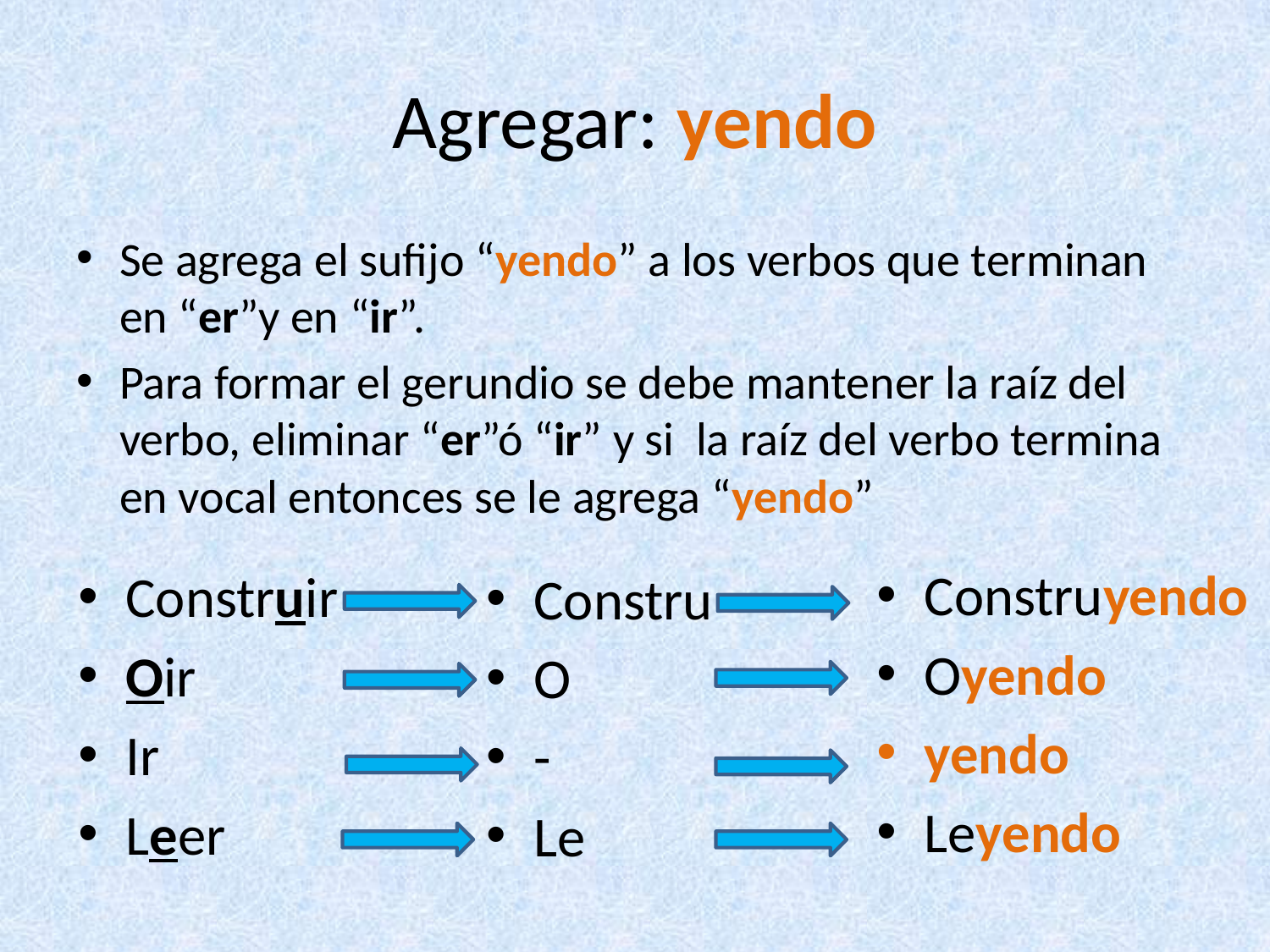

# Agregar: yendo
Se agrega el sufijo “yendo” a los verbos que terminan en “er”y en “ir”.
Para formar el gerundio se debe mantener la raíz del verbo, eliminar “er”ó “ir” y si  la raíz del verbo termina en vocal entonces se le agrega “yendo”
Construyendo
Oyendo
yendo
Leyendo
Construir
Oir
Ir
Leer
Constru
O
-
Le